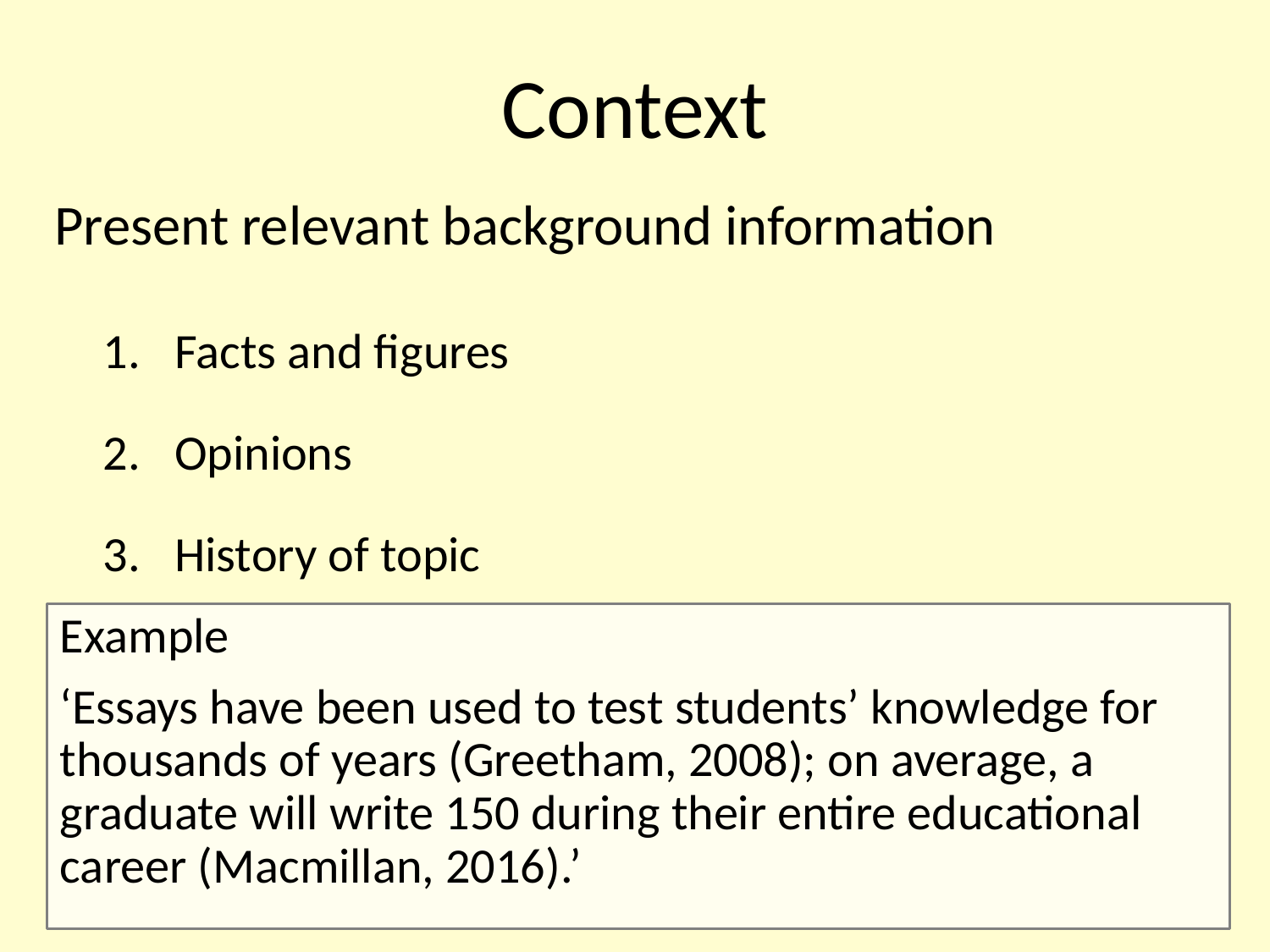

Context
Present relevant background information
Facts and figures
Opinions
History of topic
Example
‘Essays have been used to test students’ knowledge for thousands of years (Greetham, 2008); on average, a graduate will write 150 during their entire educational career (Macmillan, 2016).’